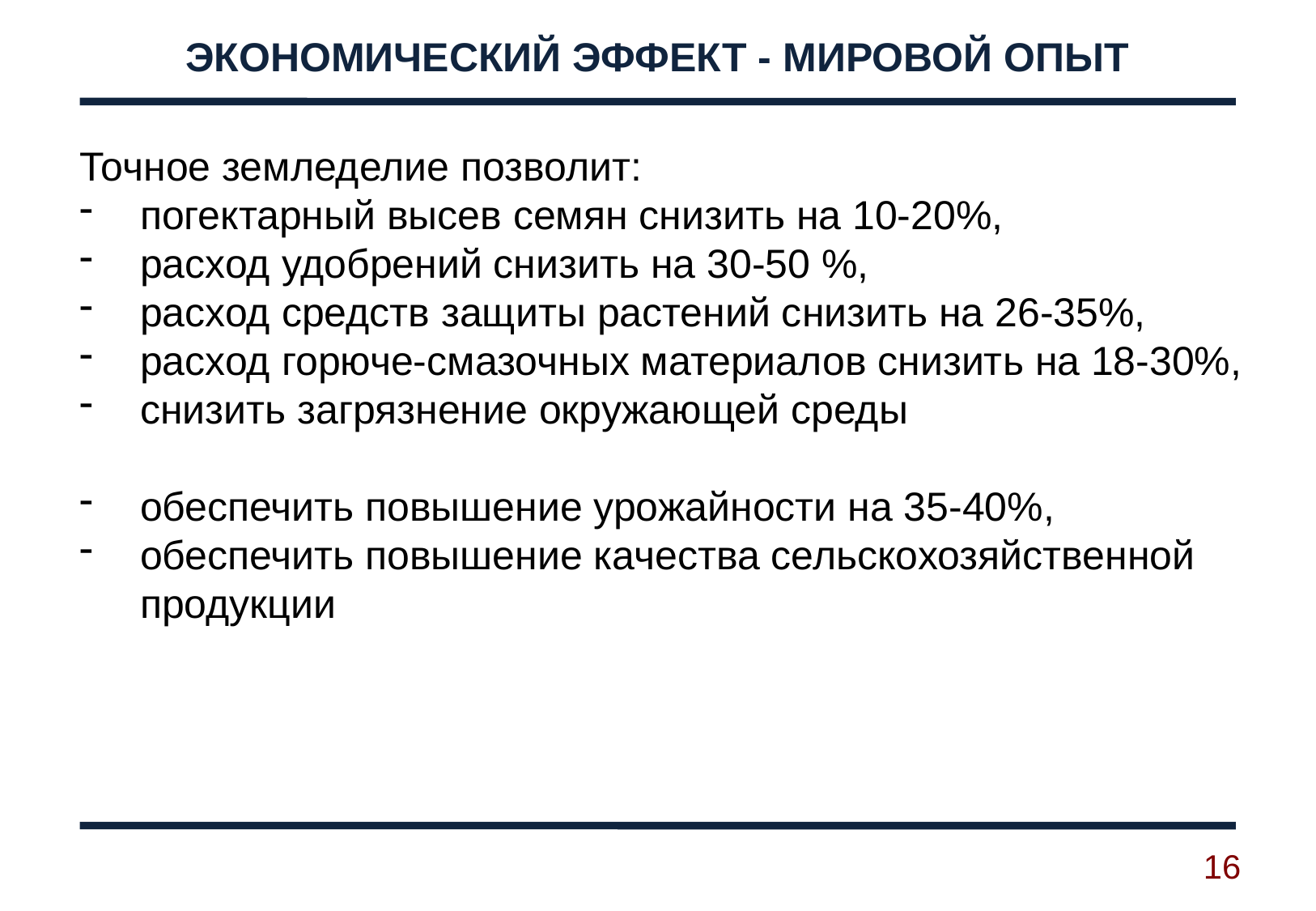

ЭКОНОМИЧЕСКИЙ ЭФФЕКТ - МИРОВОЙ ОПЫТ

Точное земледелие позволит:
погектарный высев семян снизить на 10-20%,
расход удобрений снизить на 30-50 %,
расход средств защиты растений снизить на 26-35%,
расход горюче-смазочных материалов снизить на 18-30%,
снизить загрязнение окружающей среды

обеспечить повышение урожайности на 35-40%,
обеспечить повышение качества сельскохозяйственной продукции

16